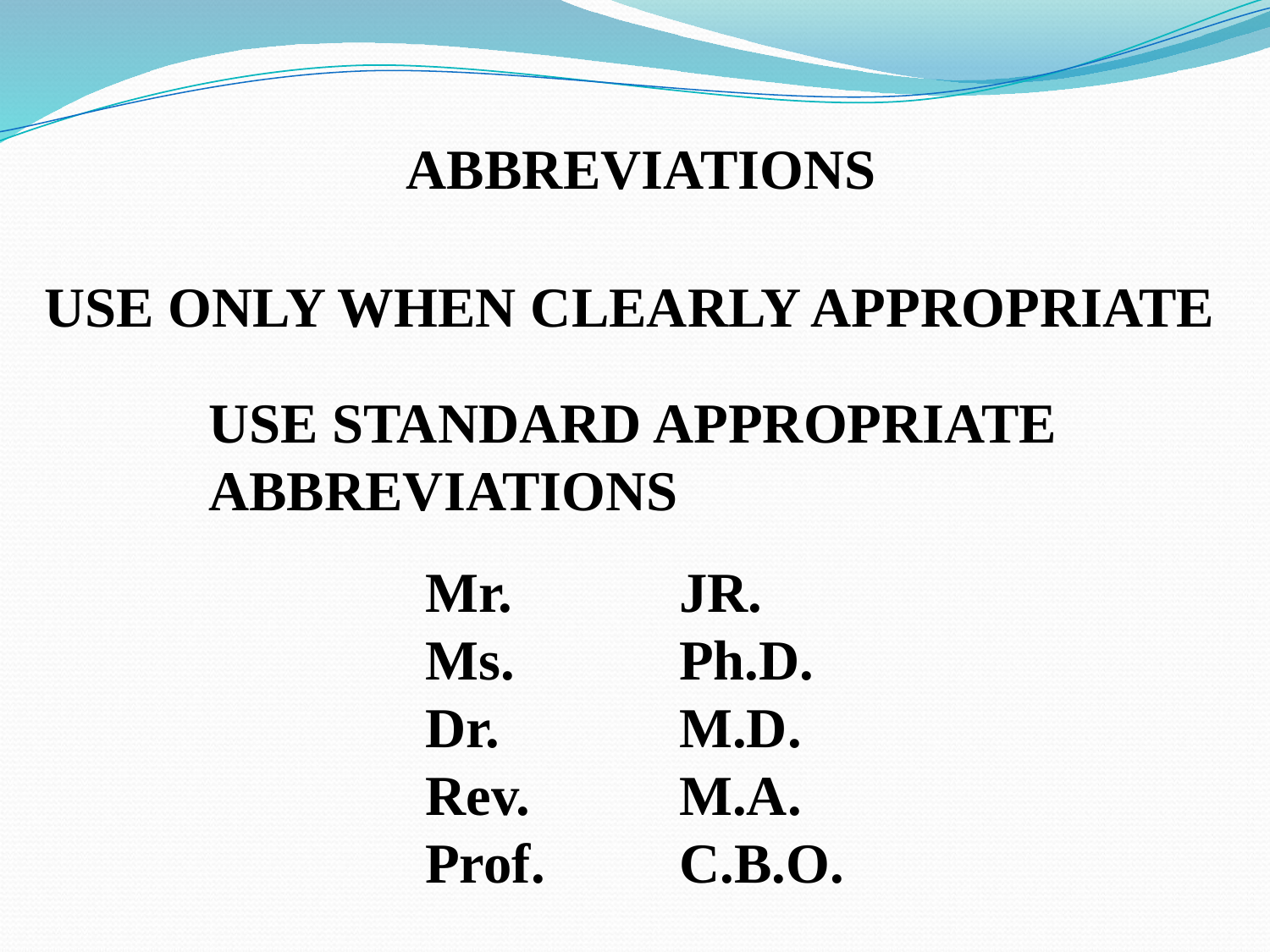

ABBREVIATIONS
USE ONLY WHEN CLEARLY APPROPRIATE
USE STANDARD APPROPRIATE
ABBREVIATIONS
Mr.		JR.
Ms.		Ph.D.
Dr.		M.D.
Rev.		M.A.
Prof.		C.B.O.